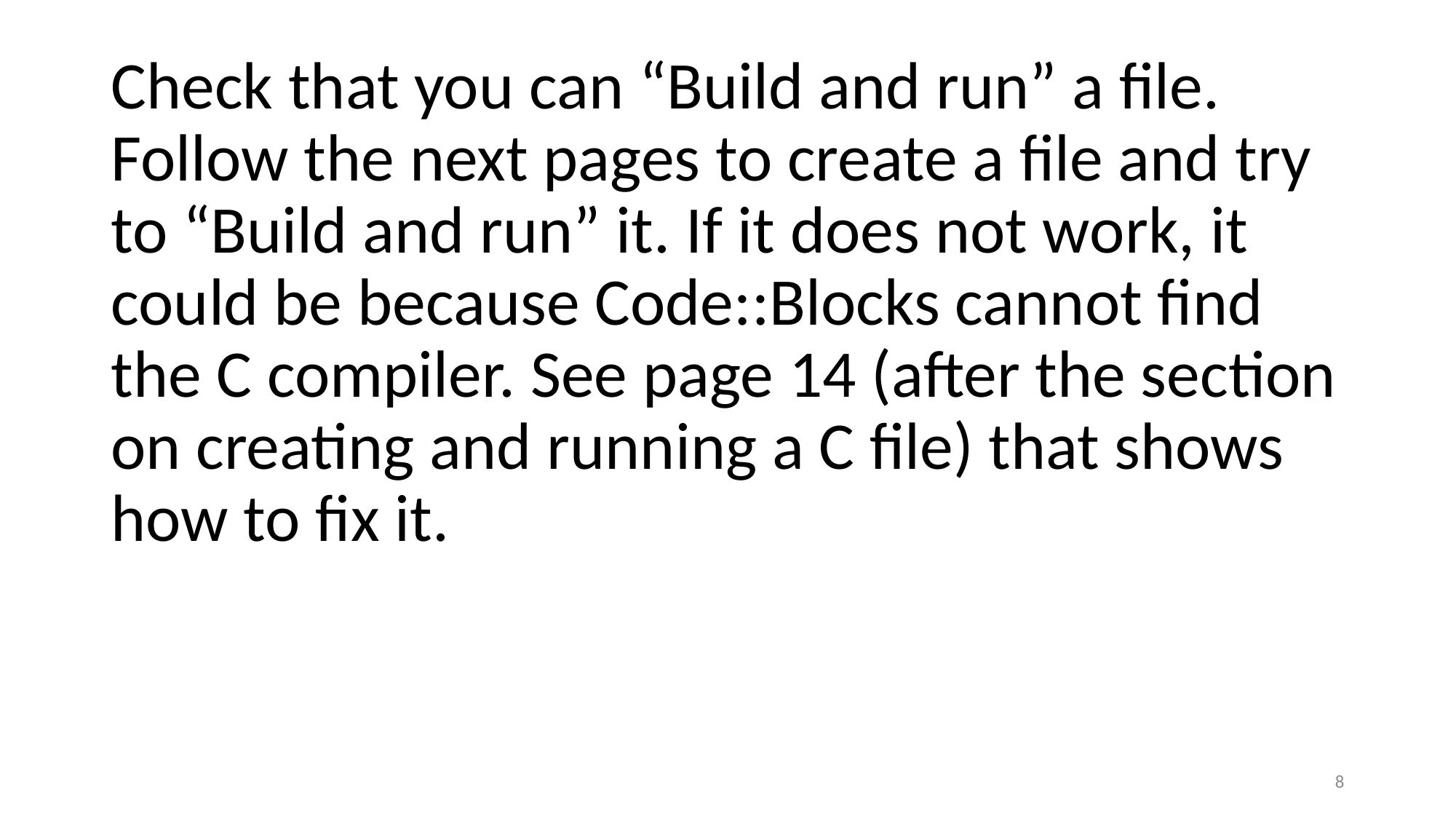

# Check that you can “Build and run” a file. Follow the next pages to create a file and try to “Build and run” it. If it does not work, it could be because Code::Blocks cannot find the C compiler. See page 14 (after the section on creating and running a C file) that shows how to fix it.
8